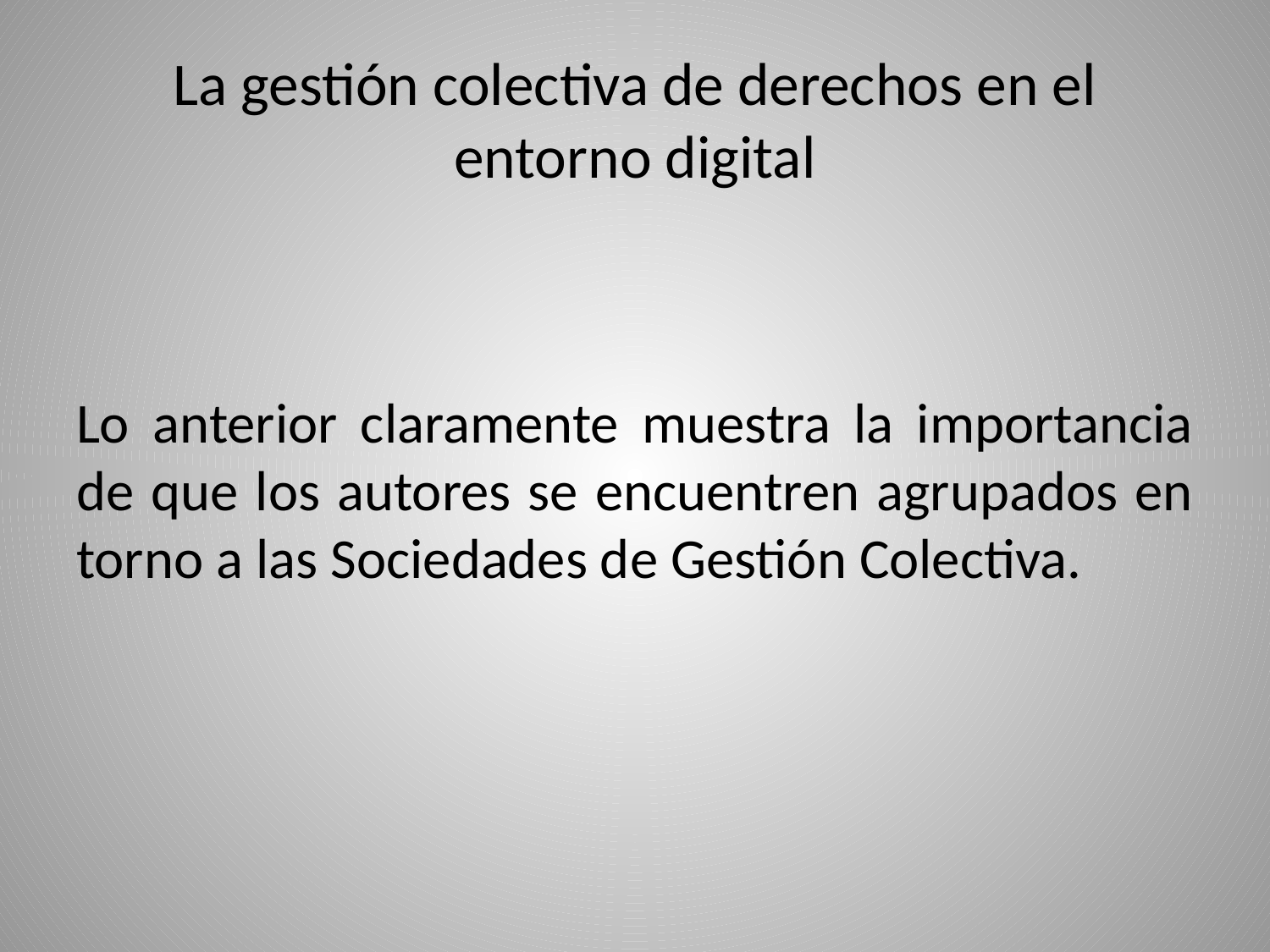

# La gestión colectiva de derechos en el entorno digital

Lo anterior claramente muestra la importancia de que los autores se encuentren agrupados en torno a las Sociedades de Gestión Colectiva.